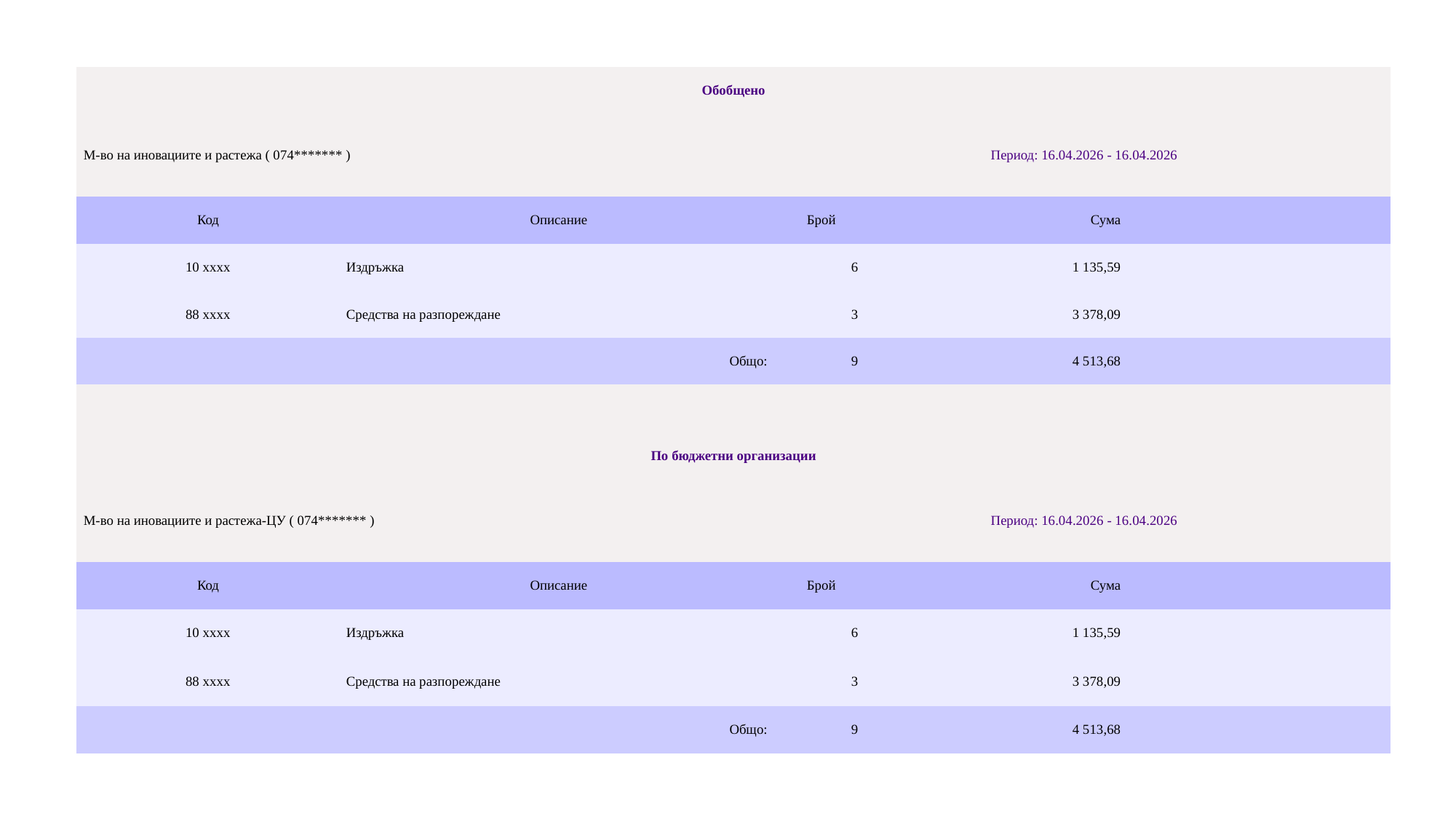

| Обобщено |  |  |  |  |
| --- | --- | --- | --- | --- |
| М-во на иновациите и растежа ( 074\*\*\*\*\*\*\* ) |  | Период: 16.04.2026 - 16.04.2026 |  |  |
| Код | Описание | Брой | Сума |  |
| 10 xxxx | Издръжка | 6 | 1 135,59 |  |
| 88 xxxx | Средства на разпореждане | 3 | 3 378,09 |  |
| Общо: |  | 9 | 4 513,68 |  |
|  |  |  |  |  |
| По бюджетни организации |  |  |  |  |
| М-во на иновациите и растежа-ЦУ ( 074\*\*\*\*\*\*\* ) |  | Период: 16.04.2026 - 16.04.2026 |  |  |
| Код | Описание | Брой | Сума |  |
| 10 xxxx | Издръжка | 6 | 1 135,59 |  |
| 88 xxxx | Средства на разпореждане | 3 | 3 378,09 |  |
| Общо: |  | 9 | 4 513,68 |  |
#